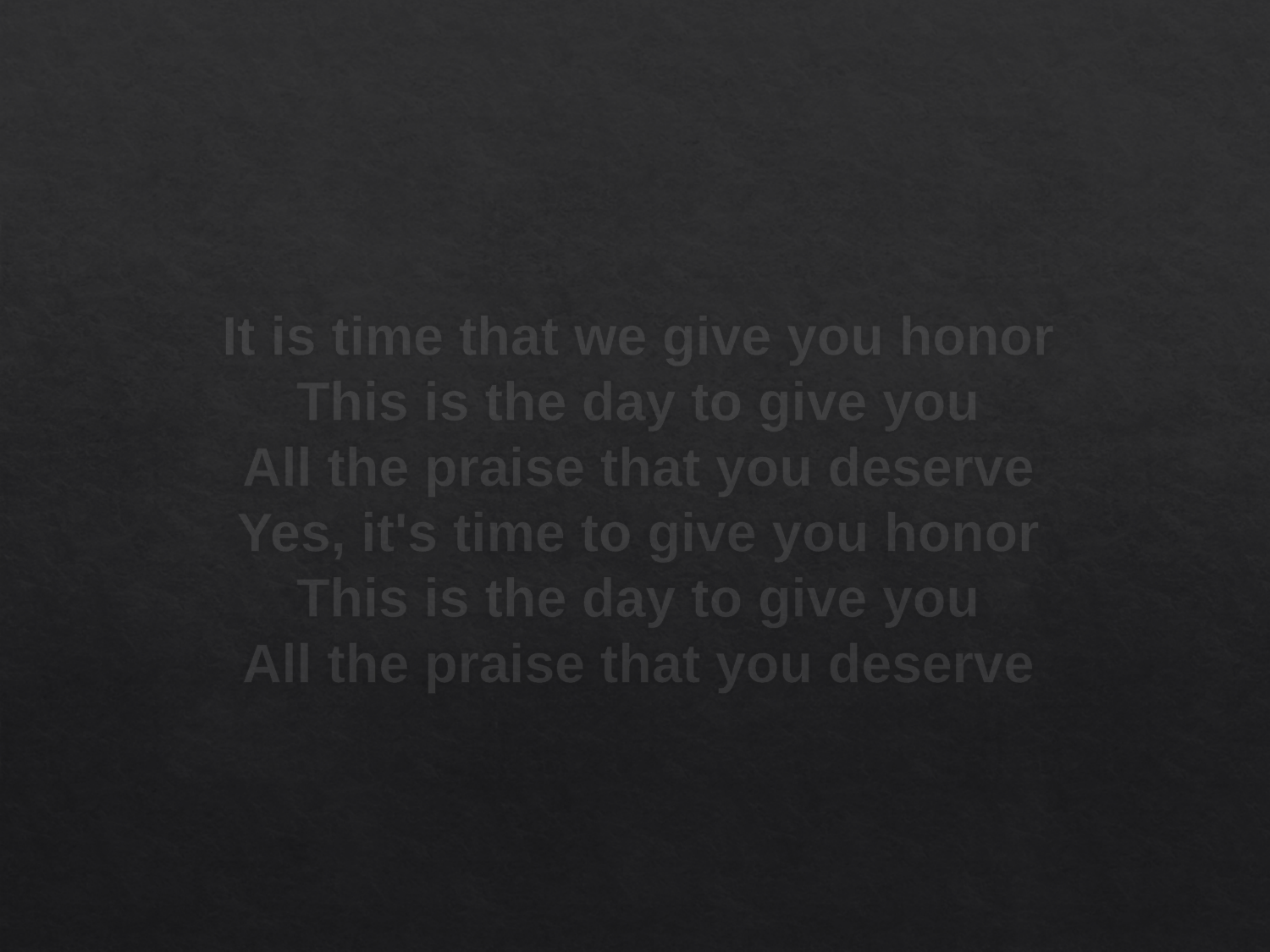

# It is time that we give you honor This is the day to give you All the praise that you deserve Yes, it's time to give you honor This is the day to give you All the praise that you deserve